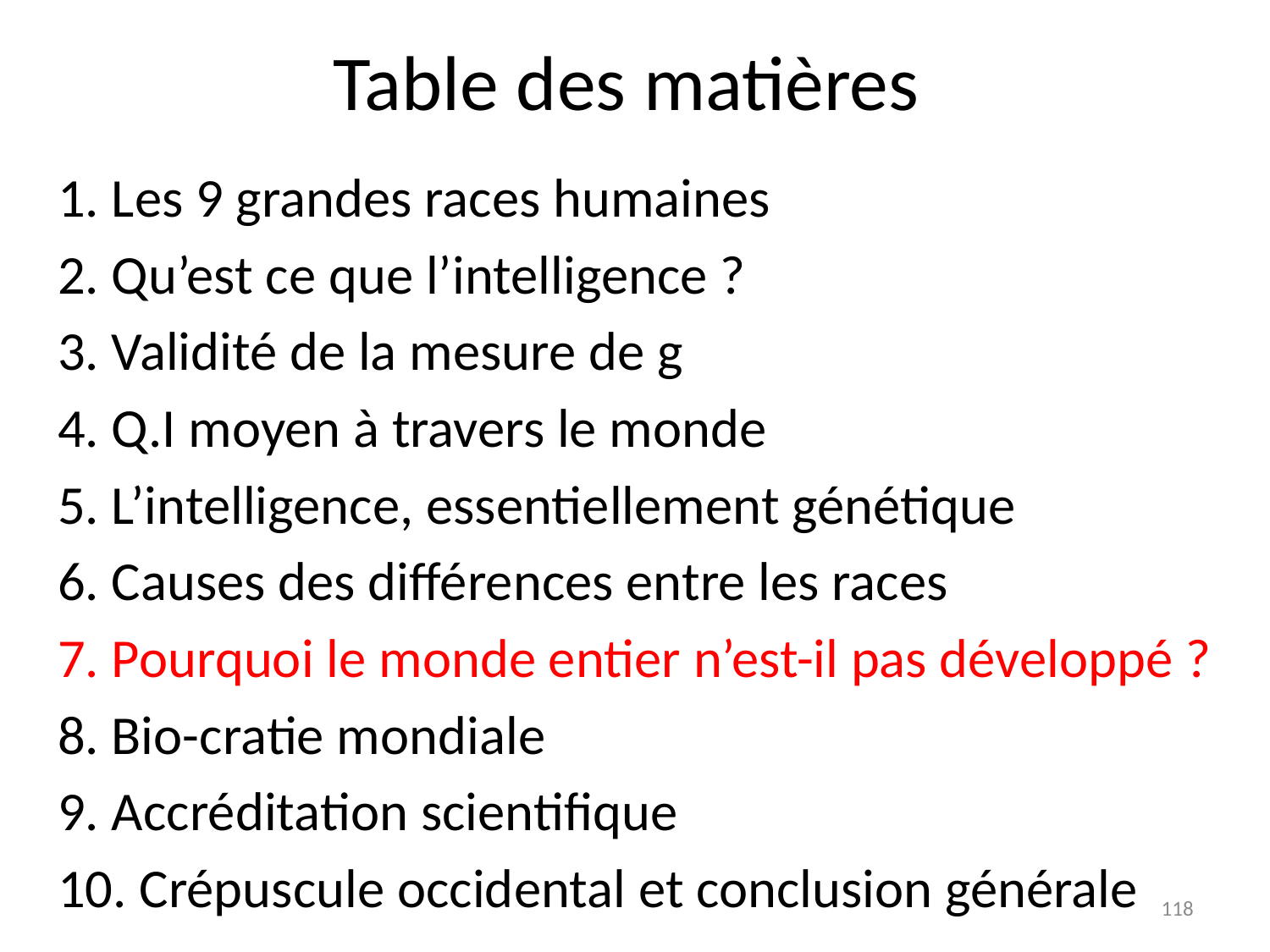

# Table des matières
1. Les 9 grandes races humaines
2. Qu’est ce que l’intelligence ?
3. Validité de la mesure de g
4. Q.I moyen à travers le monde
5. L’intelligence, essentiellement génétique
6. Causes des différences entre les races
7. Pourquoi le monde entier n’est-il pas développé ?
8. Bio-cratie mondiale
9. Accréditation scientifique
10. Crépuscule occidental et conclusion générale

118